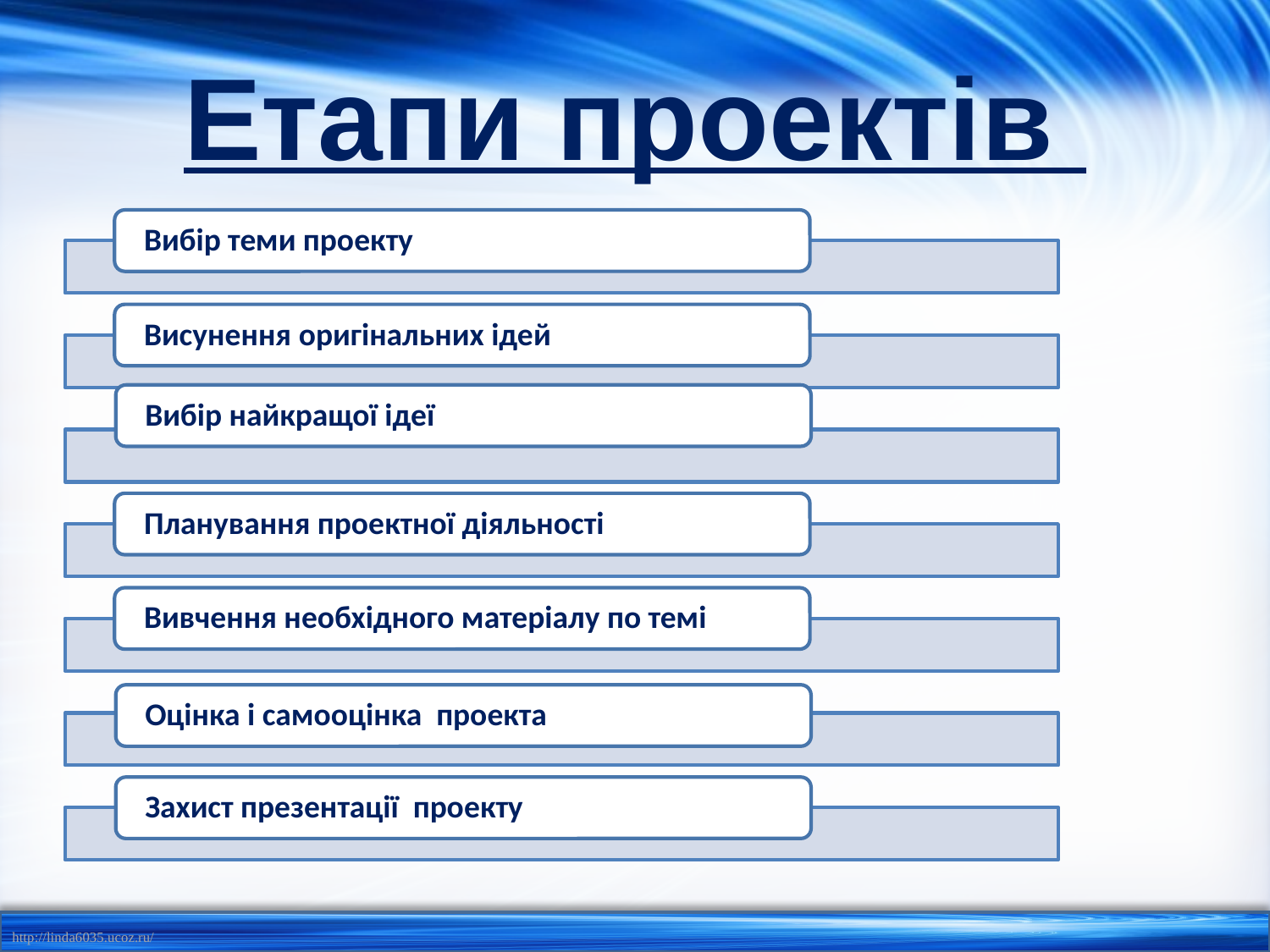

# Етапи проектів
Вибір теми проекту
Висунення оригінальних ідей
Вибір найкращої ідеї
Планування проектної діяльності
Вивчення необхідного матеріалу по темі
Оцінка і самооцінка  проекта
Захист презентації  проекту